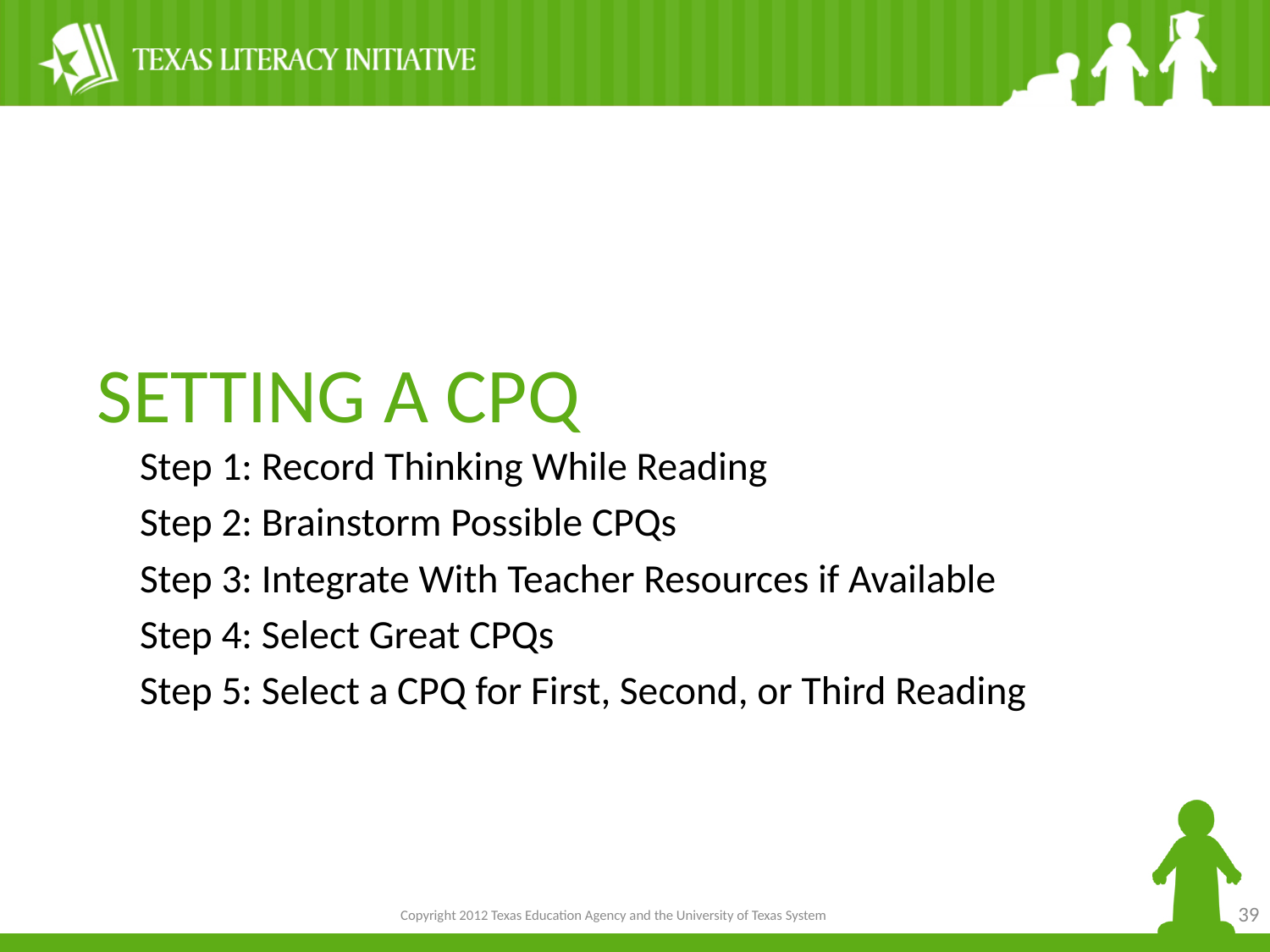

# Setting a CPQ
Step 1: Record Thinking While Reading
Step 2: Brainstorm Possible CPQs
Step 3: Integrate With Teacher Resources if Available
Step 4: Select Great CPQs
Step 5: Select a CPQ for First, Second, or Third Reading
39
Copyright 2012 Texas Education Agency and the University of Texas System